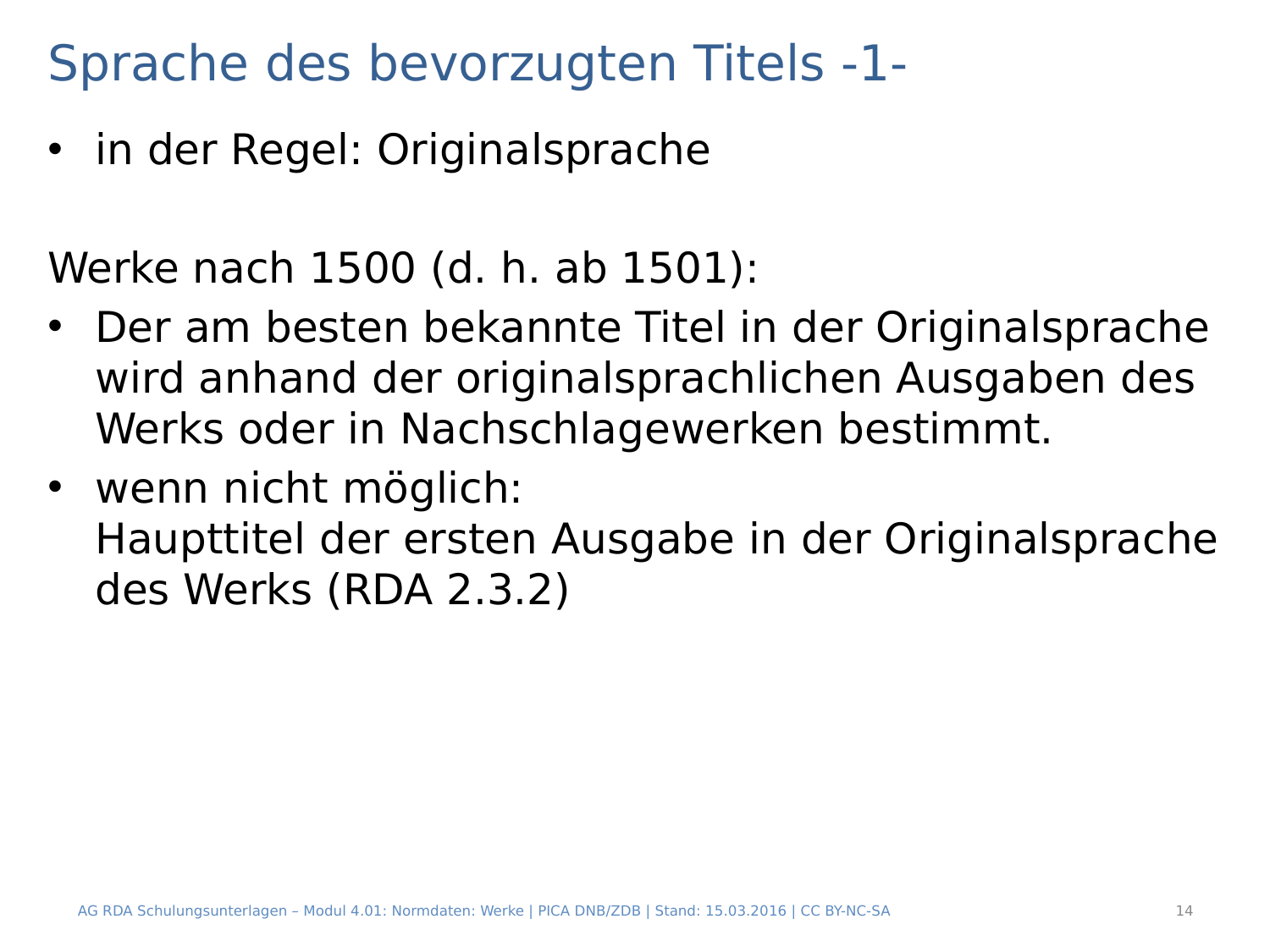

# Sprache des bevorzugten Titels -1-
in der Regel: Originalsprache

Werke nach 1500 (d. h. ab 1501):
Der am besten bekannte Titel in der Originalsprache wird anhand der originalsprachlichen Ausgaben des Werks oder in Nachschlagewerken bestimmt.
wenn nicht möglich:
Haupttitel der ersten Ausgabe in der Originalsprache des Werks (RDA 2.3.2)
AG RDA Schulungsunterlagen – Modul 4.01: Normdaten: Werke | PICA DNB/ZDB | Stand: 15.03.2016 | CC BY-NC-SA
14